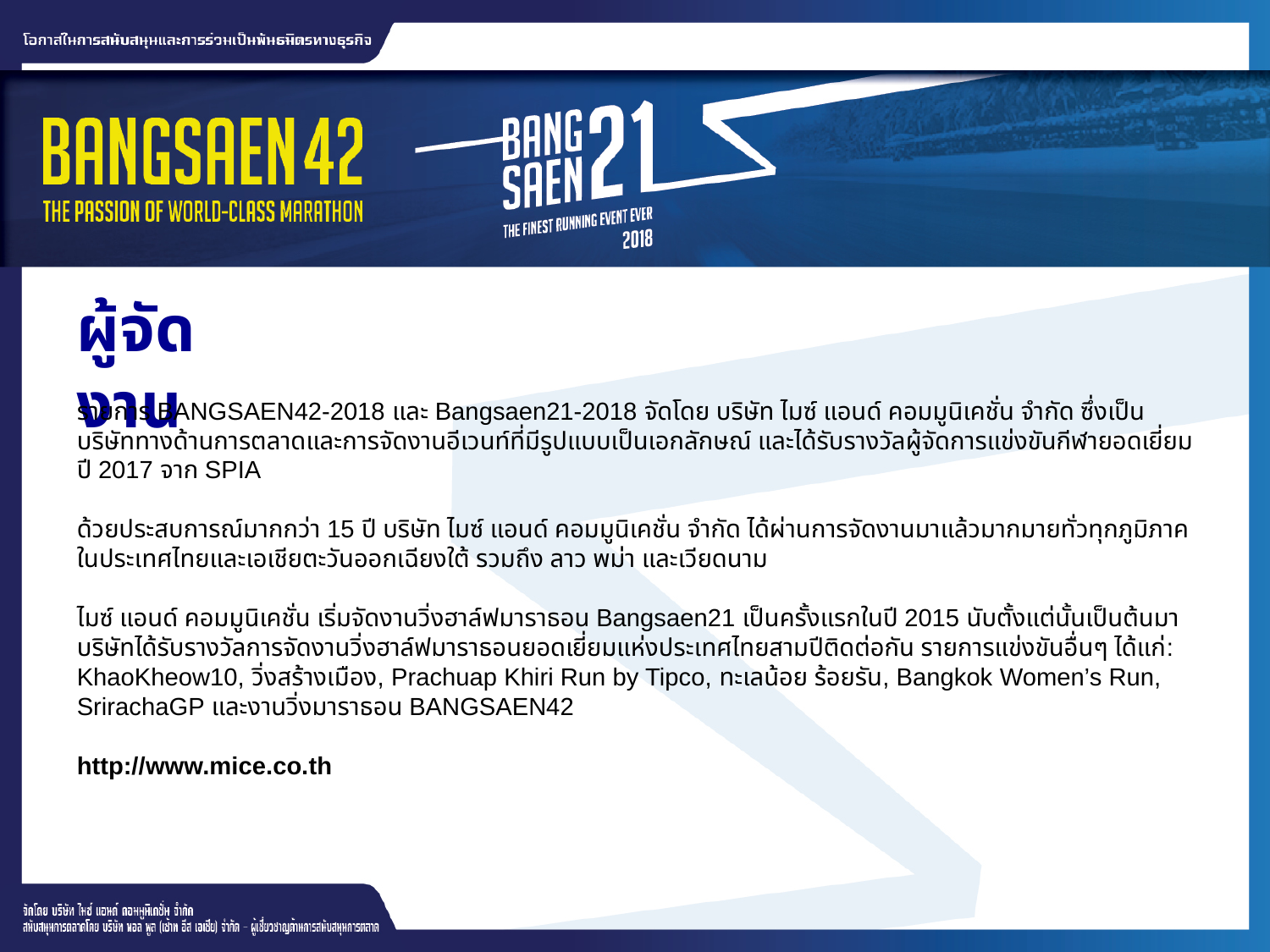

ผู้จัดงาน
รายการ BANGSAEN42-2018 และ Bangsaen21-2018 จัดโดย บริษัท ไมซ์ แอนด์ คอมมูนิเคชั่น จำกัด ซึ่งเป็นบริษัททางด้านการตลาดและการจัดงานอีเวนท์ที่มีรูปแบบเป็นเอกลักษณ์ และได้รับรางวัลผู้จัดการแข่งขันกีฬายอดเยี่ยมปี 2017 จาก SPIA

ด้วยประสบการณ์มากกว่า 15 ปี บริษัท ไมซ์ แอนด์ คอมมูนิเคชั่น จำกัด ได้ผ่านการจัดงานมาแล้วมากมายทั่วทุกภูมิภาคในประเทศไทยและเอเชียตะวันออกเฉียงใต้ รวมถึง ลาว พม่า และเวียดนาม

ไมซ์ แอนด์ คอมมูนิเคชั่น เริ่มจัดงานวิ่งฮาล์ฟมาราธอน Bangsaen21 เป็นครั้งแรกในปี 2015 นับตั้งแต่นั้นเป็นต้นมา บริษัทได้รับรางวัลการจัดงานวิ่งฮาล์ฟมาราธอนยอดเยี่ยมแห่งประเทศไทยสามปีติดต่อกัน รายการแข่งขันอื่นๆ ได้แก่: KhaoKheow10, วิ่งสร้างเมือง, Prachuap Khiri Run by Tipco, ทะเลน้อย ร้อยรัน, Bangkok Women’s Run, SrirachaGP และงานวิ่งมาราธอน BANGSAEN42

http://www.mice.co.th